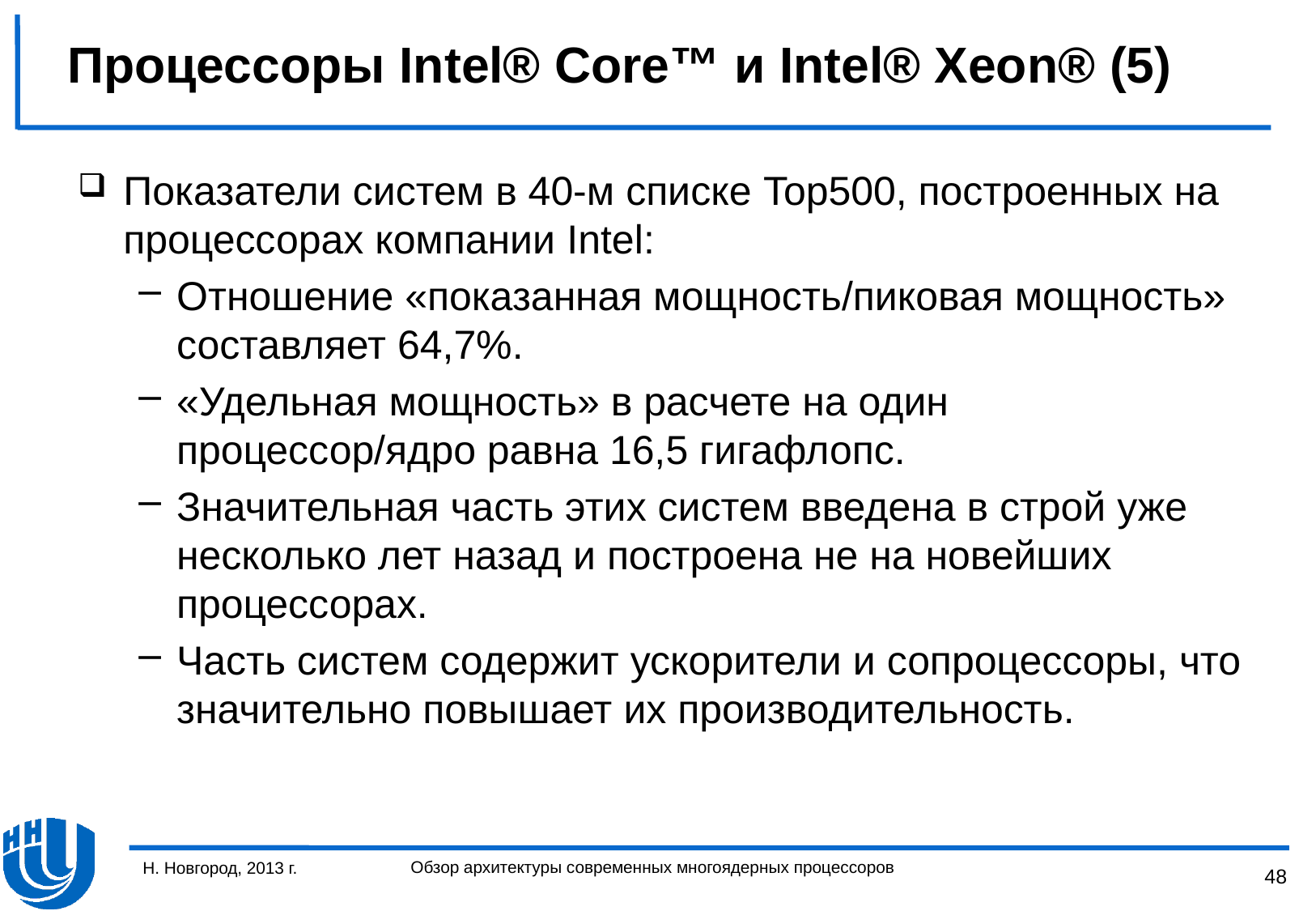

# Процессоры Intel® Core™ и Intel® Xeon® (5)
Показатели систем в 40-м списке Top500, построенных на процессорах компании Intel:
Отношение «показанная мощность/пиковая мощность» составляет 64,7%.
«Удельная мощность» в расчете на один процессор/ядро равна 16,5 гигафлопс.
Значительная часть этих систем введена в строй уже несколько лет назад и построена не на новейших процессорах.
Часть систем содержит ускорители и сопроцессоры, что значительно повышает их производительность.